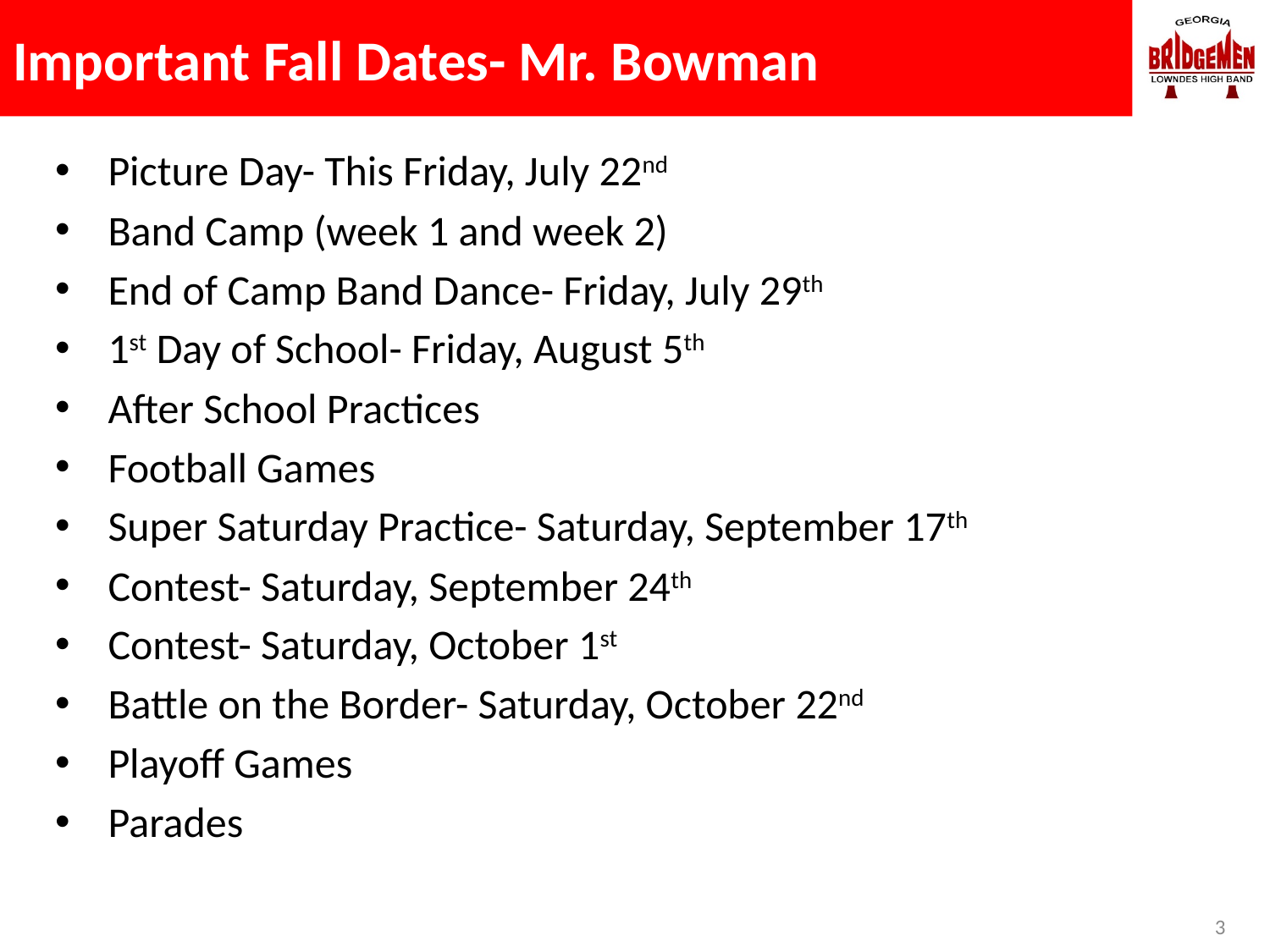

# Important Fall Dates- Mr. Bowman
Picture Day- This Friday, July 22nd
Band Camp (week 1 and week 2)
End of Camp Band Dance- Friday, July 29th
1st Day of School- Friday, August 5th
After School Practices
Football Games
Super Saturday Practice- Saturday, September 17th
Contest- Saturday, September 24th
Contest- Saturday, October 1st
Battle on the Border- Saturday, October 22nd
Playoff Games
Parades
3